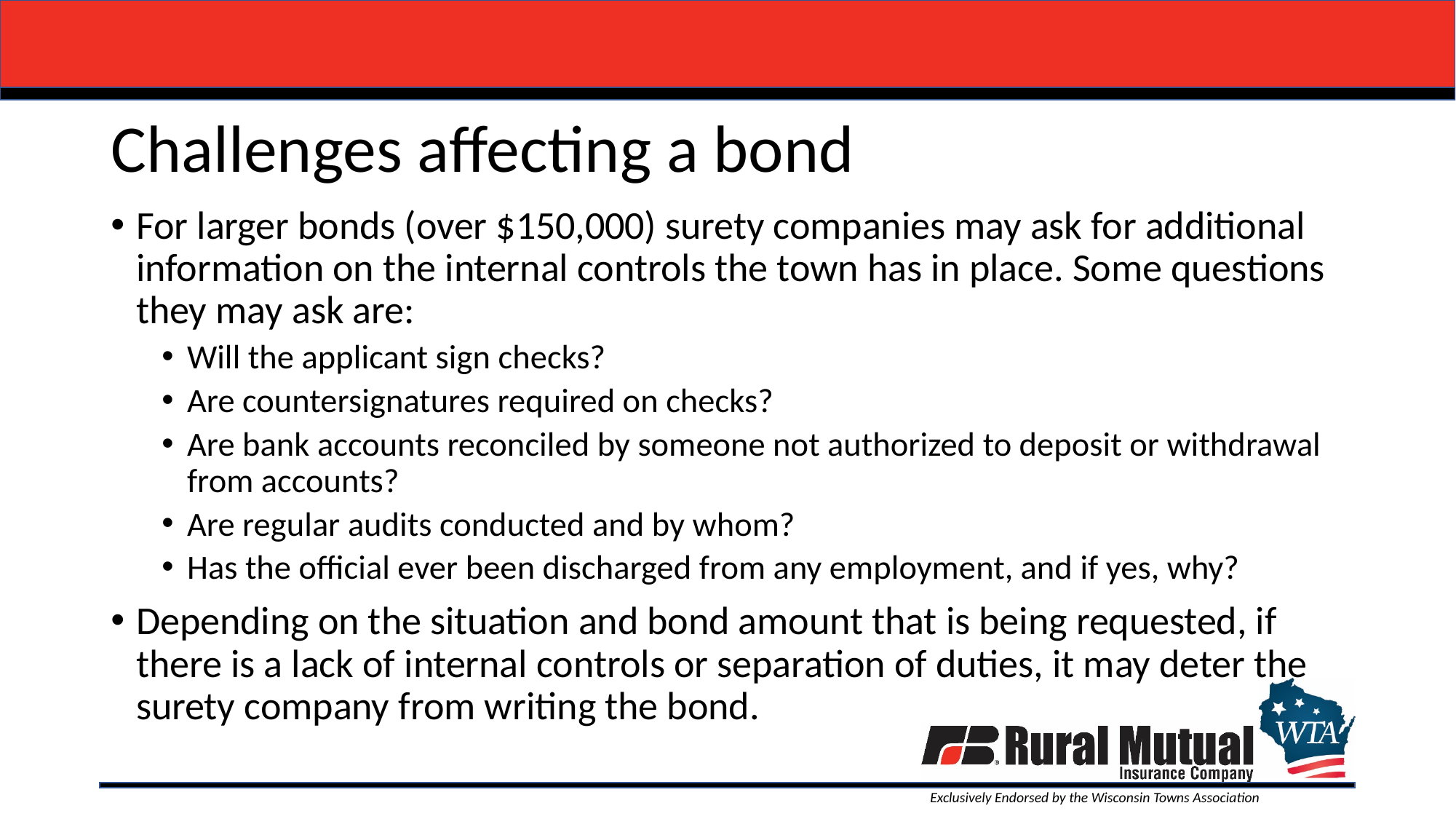

# Challenges affecting a bond
For larger bonds (over $150,000) surety companies may ask for additional information on the internal controls the town has in place. Some questions they may ask are:
Will the applicant sign checks?
Are countersignatures required on checks?
Are bank accounts reconciled by someone not authorized to deposit or withdrawal from accounts?
Are regular audits conducted and by whom?
Has the official ever been discharged from any employment, and if yes, why?
Depending on the situation and bond amount that is being requested, if there is a lack of internal controls or separation of duties, it may deter the surety company from writing the bond.